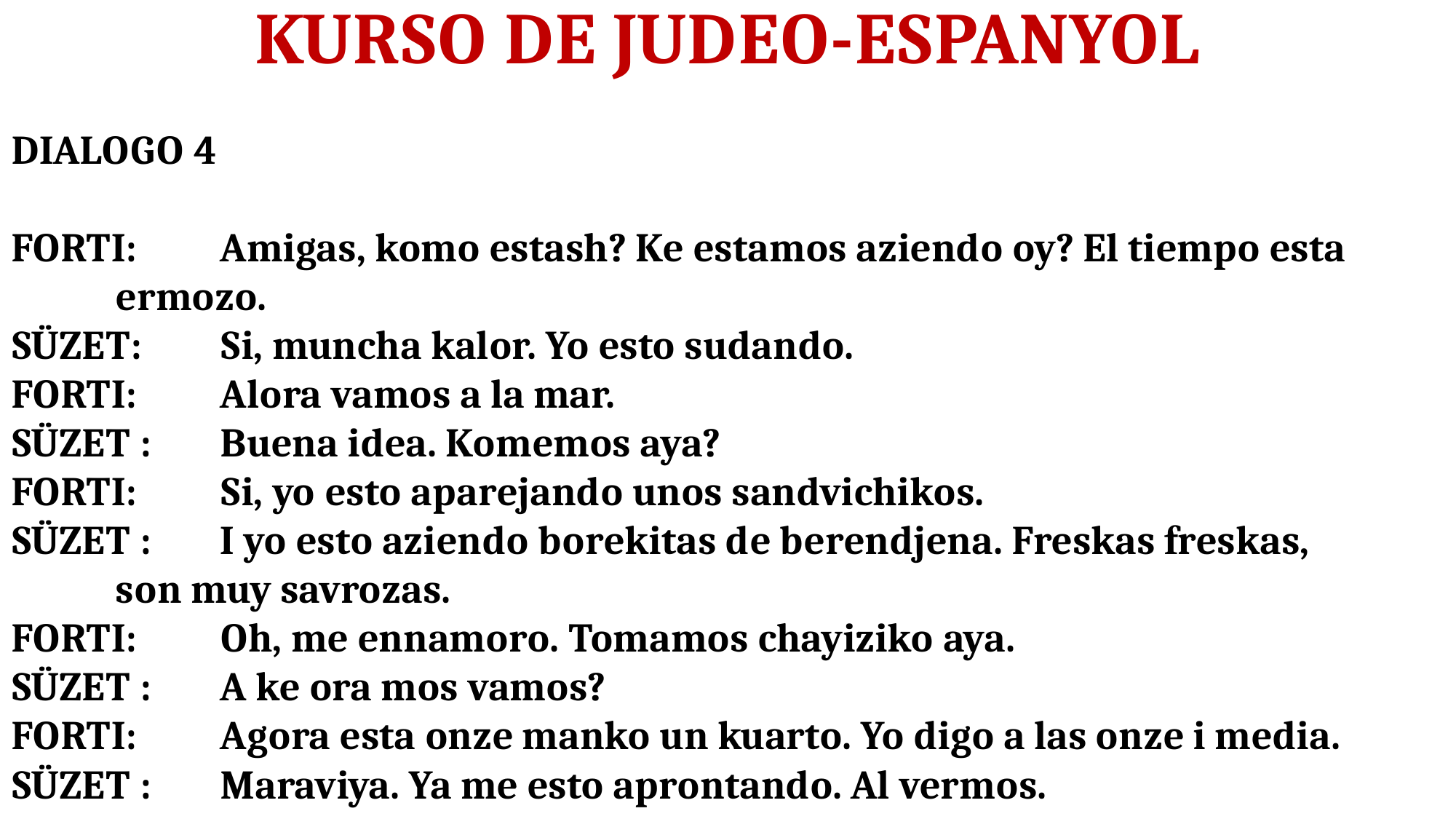

# KURSO DE JUDEO-ESPANYOL
DIALOGO 4

FORTI: 	Amigas, komo estash? Ke estamos aziendo oy? El tiempo esta
		ermozo.
SÜZET:	Si, muncha kalor. Yo esto sudando.
FORTI: 	Alora vamos a la mar.
SÜZET : 	Buena idea. Komemos aya?
FORTI:	Si, yo esto aparejando unos sandvichikos.
SÜZET :	I yo esto aziendo borekitas de berendjena. Freskas freskas,
		son muy savrozas.
FORTI:	Oh, me ennamoro. Tomamos chayiziko aya.
SÜZET : 	A ke ora mos vamos?
FORTI: 	Agora esta onze manko un kuarto. Yo digo a las onze i media.
SÜZET : 	Maraviya. Ya me esto aprontando. Al vermos.